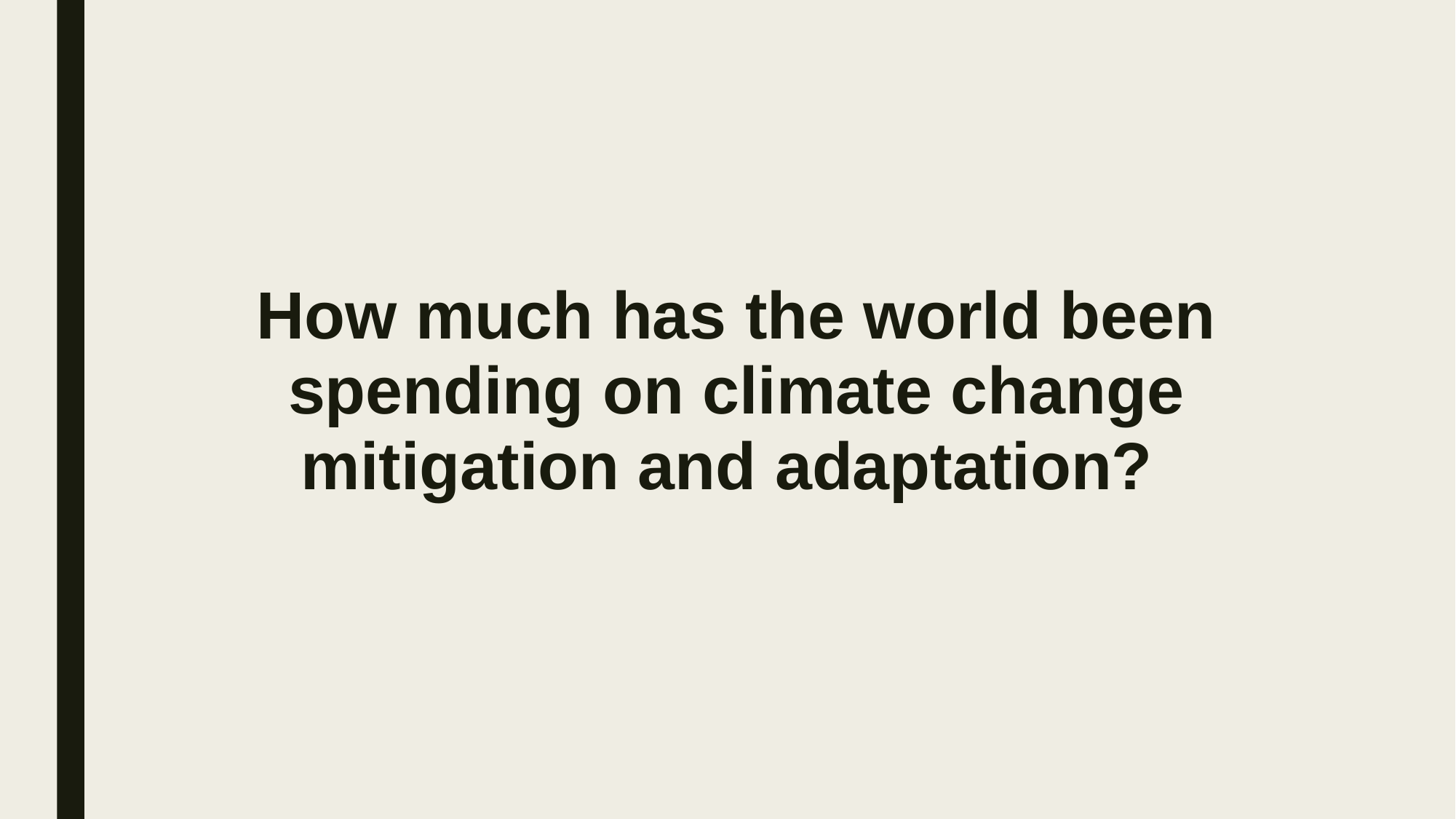

How much has the world been spending on climate change mitigation and adaptation?